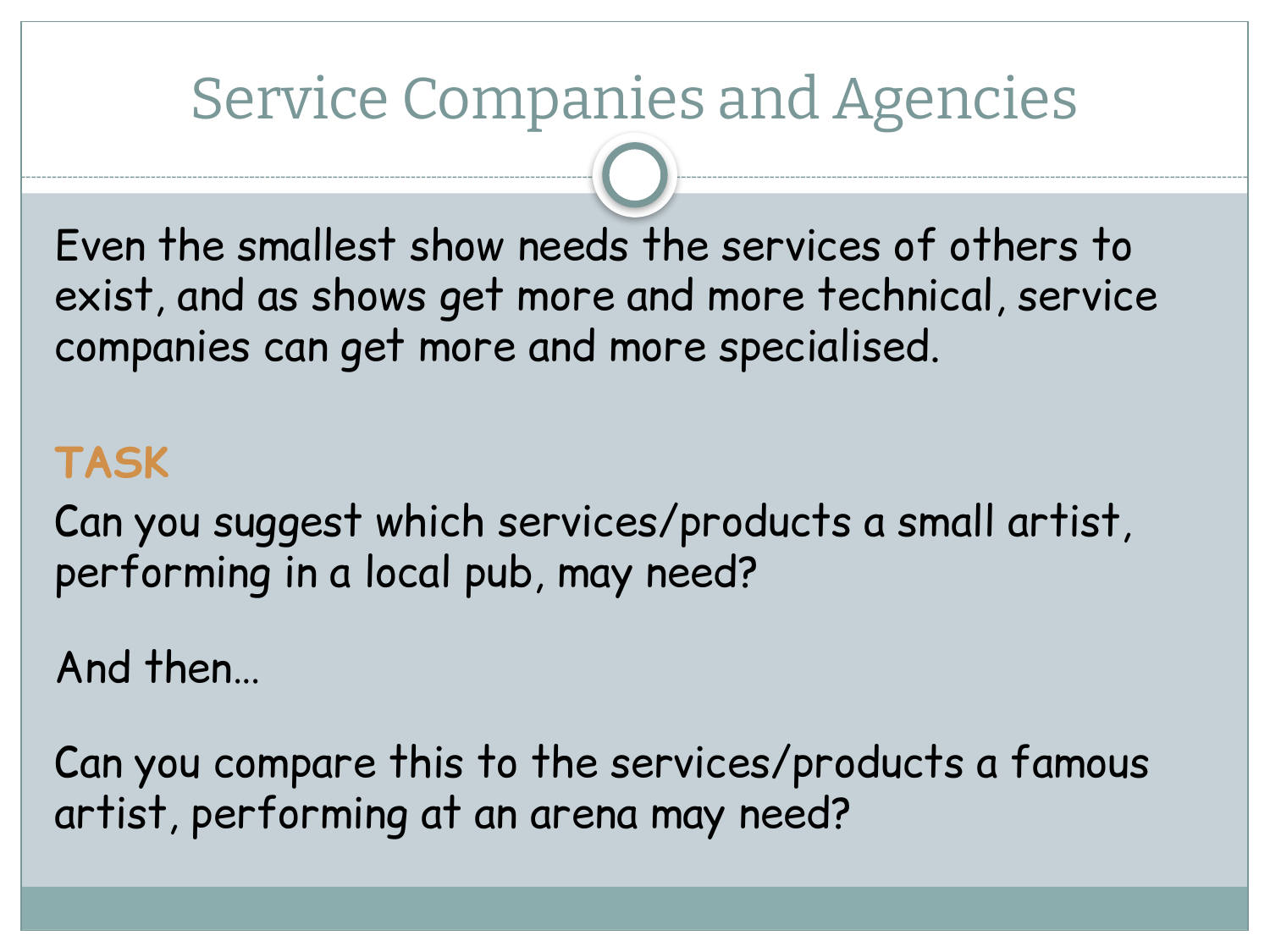

# Service Companies and Agencies
Even the smallest show needs the services of others to exist, and as shows get more and more technical, service companies can get more and more specialised.

TASK
Can you suggest which services/products a small artist, performing in a local pub, may need?

And then…

Can you compare this to the services/products a famous artist, performing at an arena may need?